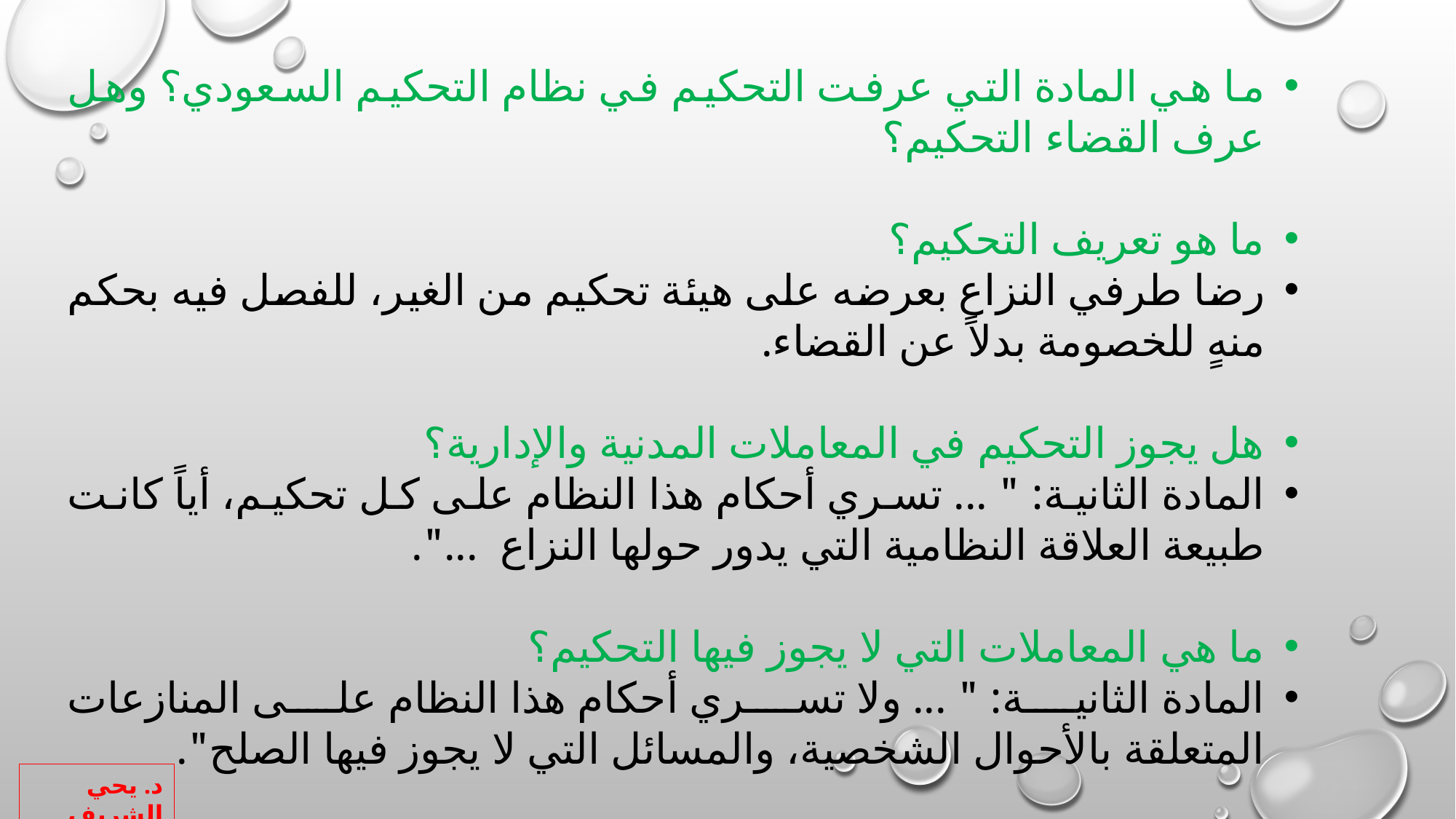

ما هي المادة التي عرفت التحكيم في نظام التحكيم السعودي؟ وهل عرف القضاء التحكيم؟

ما هو تعريف التحكيم؟
رضا طرفي النزاع بعرضه على هيئة تحكيم من الغير، للفصل فيه بحكم منهٍ للخصومة بدلاً عن القضاء.

هل يجوز التحكيم في المعاملات المدنية والإدارية؟
المادة الثانية: " ... تسري أحكام هذا النظام على كل تحكيم، أياً كانت طبيعة العلاقة النظامية التي يدور حولها النزاع  ...".

ما هي المعاملات التي لا يجوز فيها التحكيم؟
المادة الثانية: " ... ولا تسري أحكام هذا النظام على المنازعات المتعلقة بالأحوال الشخصية، والمسائل التي لا يجوز فيها الصلح".